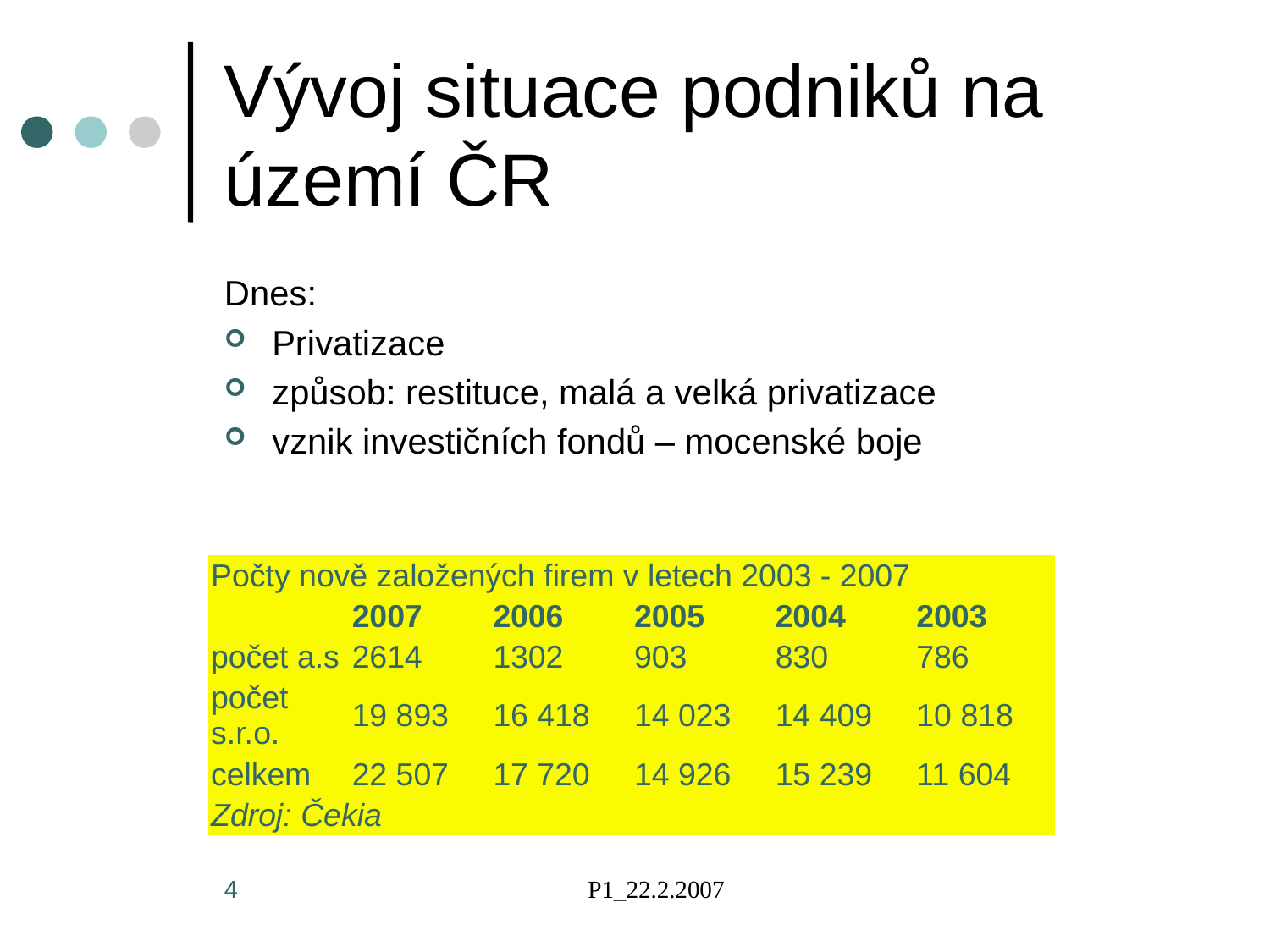

# Vývoj situace podniků na území ČR
Dnes:
Privatizace
způsob: restituce, malá a velká privatizace
vznik investičních fondů – mocenské boje

| Počty nově založených firem v letech 2003 - 2007 |  |  |  |  |  |
| --- | --- | --- | --- | --- | --- |
|  | 2007 | 2006 | 2005 | 2004 | 2003 |
| počet a.s | 2614 | 1302 | 903 | 830 | 786 |
| počet s.r.o. | 19 893 | 16 418 | 14 023 | 14 409 | 10 818 |
| celkem | 22 507 | 17 720 | 14 926 | 15 239 | 11 604 |
| Zdroj: Čekia |  |  |  |  |  |
4
P1_22.2.2007